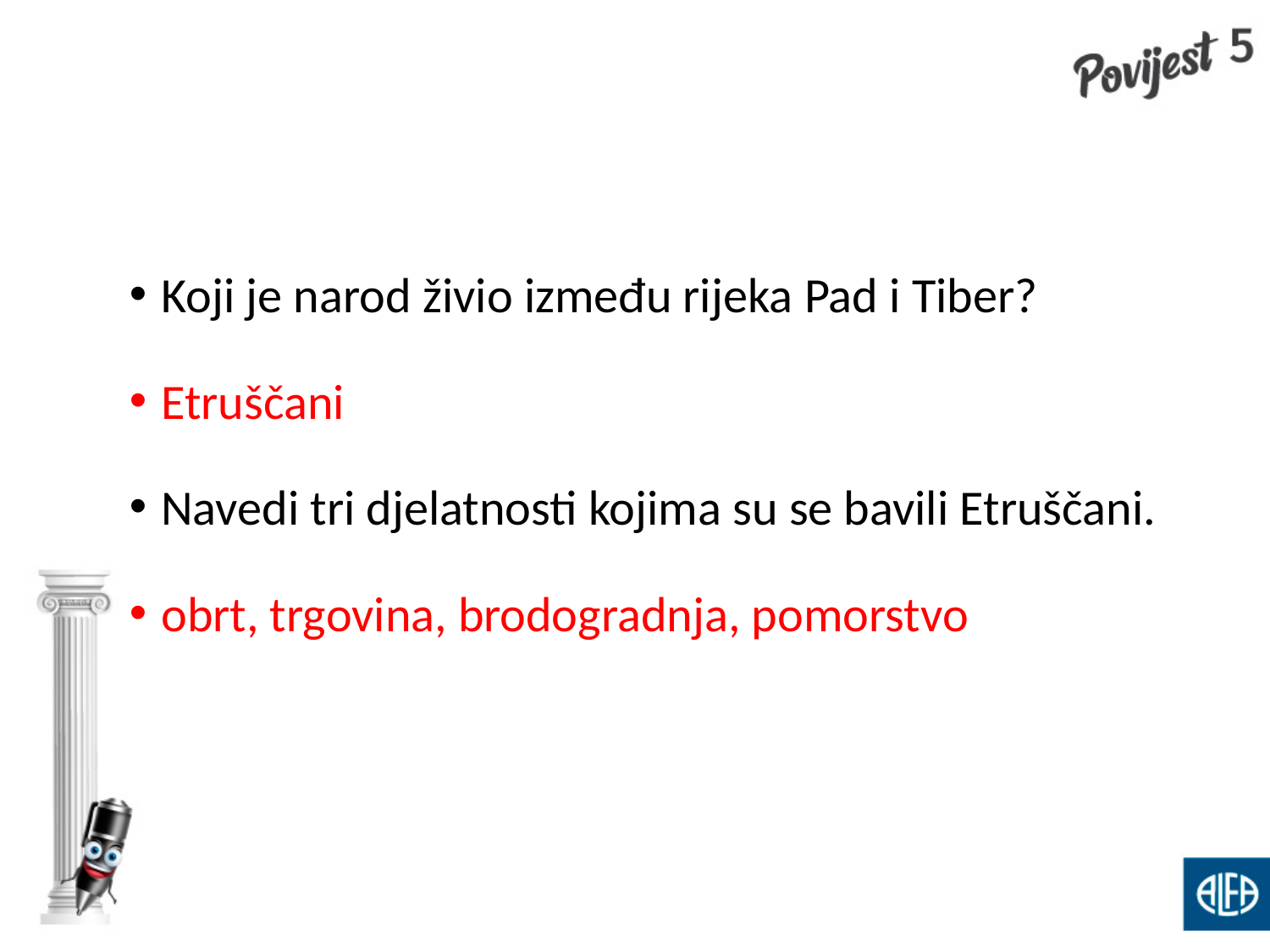

Koji je narod živio između rijeka Pad i Tiber?
Etruščani
Navedi tri djelatnosti kojima su se bavili Etruščani.
obrt, trgovina, brodogradnja, pomorstvo